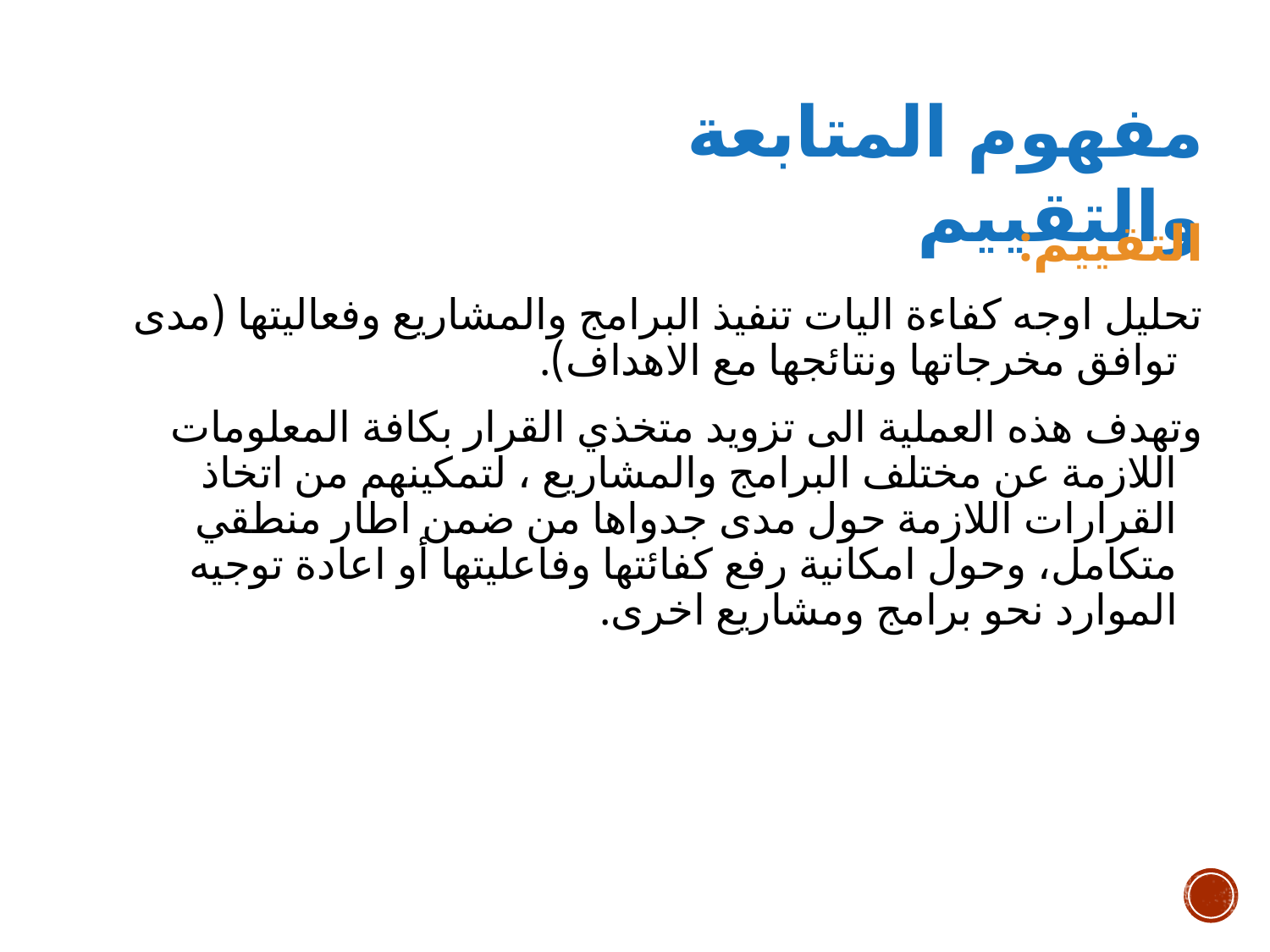

مفهوم المتابعة والتقييم

التقييم:
	تحليل اوجه كفاءة اليات تنفيذ البرامج والمشاريع وفعاليتها (مدى توافق مخرجاتها ونتائجها مع الاهداف).
	وتهدف هذه العملية الى تزويد متخذي القرار بكافة المعلومات اللازمة عن مختلف البرامج والمشاريع ، لتمكينهم من اتخاذ القرارات اللازمة حول مدى جدواها من ضمن اطار منطقي متكامل، وحول امكانية رفع كفائتها وفاعليتها أو اعادة توجيه الموارد نحو برامج ومشاريع اخرى.